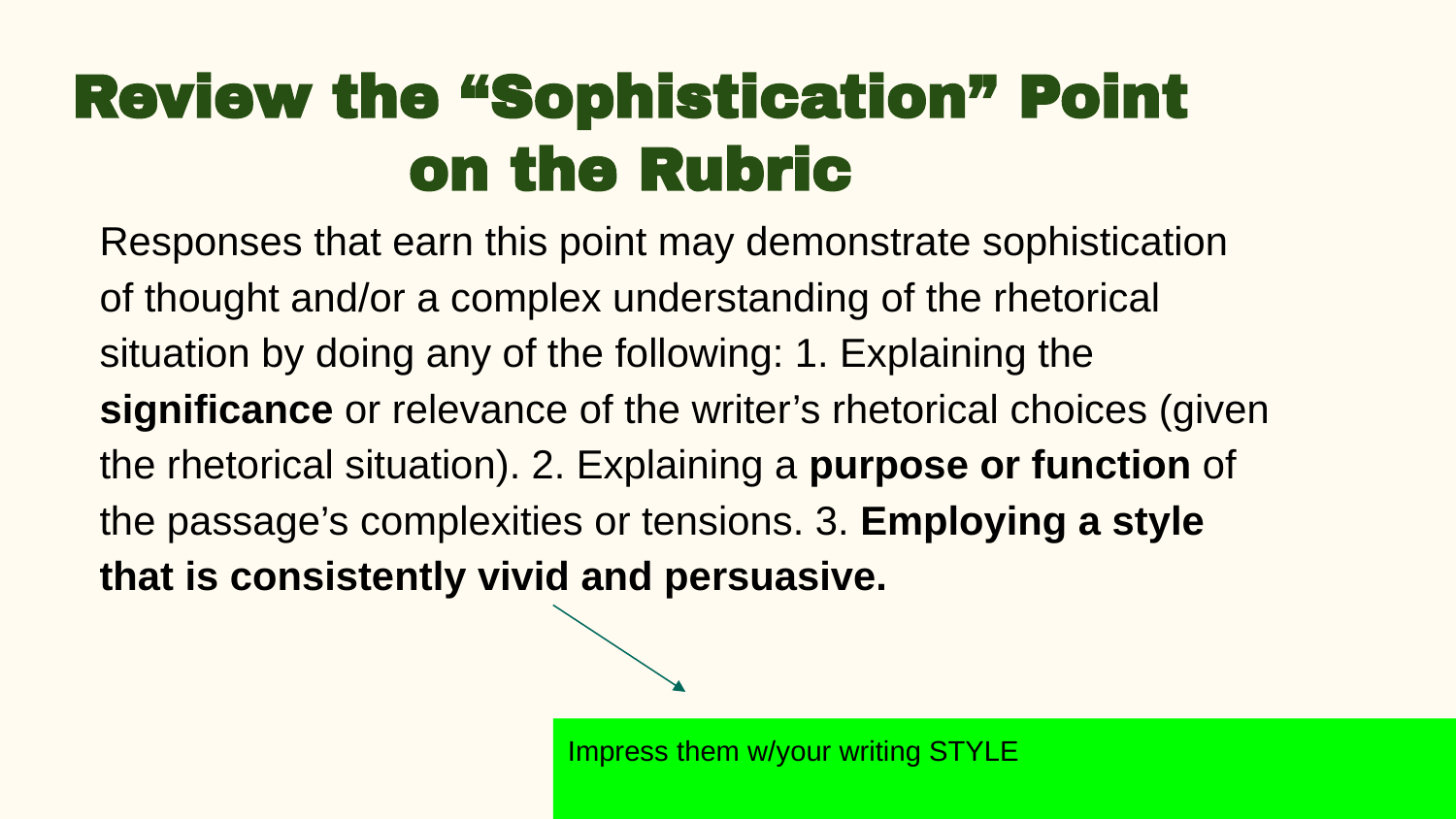

# Review the “Sophistication” Point on the Rubric
Responses that earn this point may demonstrate sophistication of thought and/or a complex understanding of the rhetorical situation by doing any of the following: 1. Explaining the significance or relevance of the writer’s rhetorical choices (given the rhetorical situation). 2. Explaining a purpose or function of the passage’s complexities or tensions. 3. Employing a style that is consistently vivid and persuasive.
Impress them w/your writing STYLE